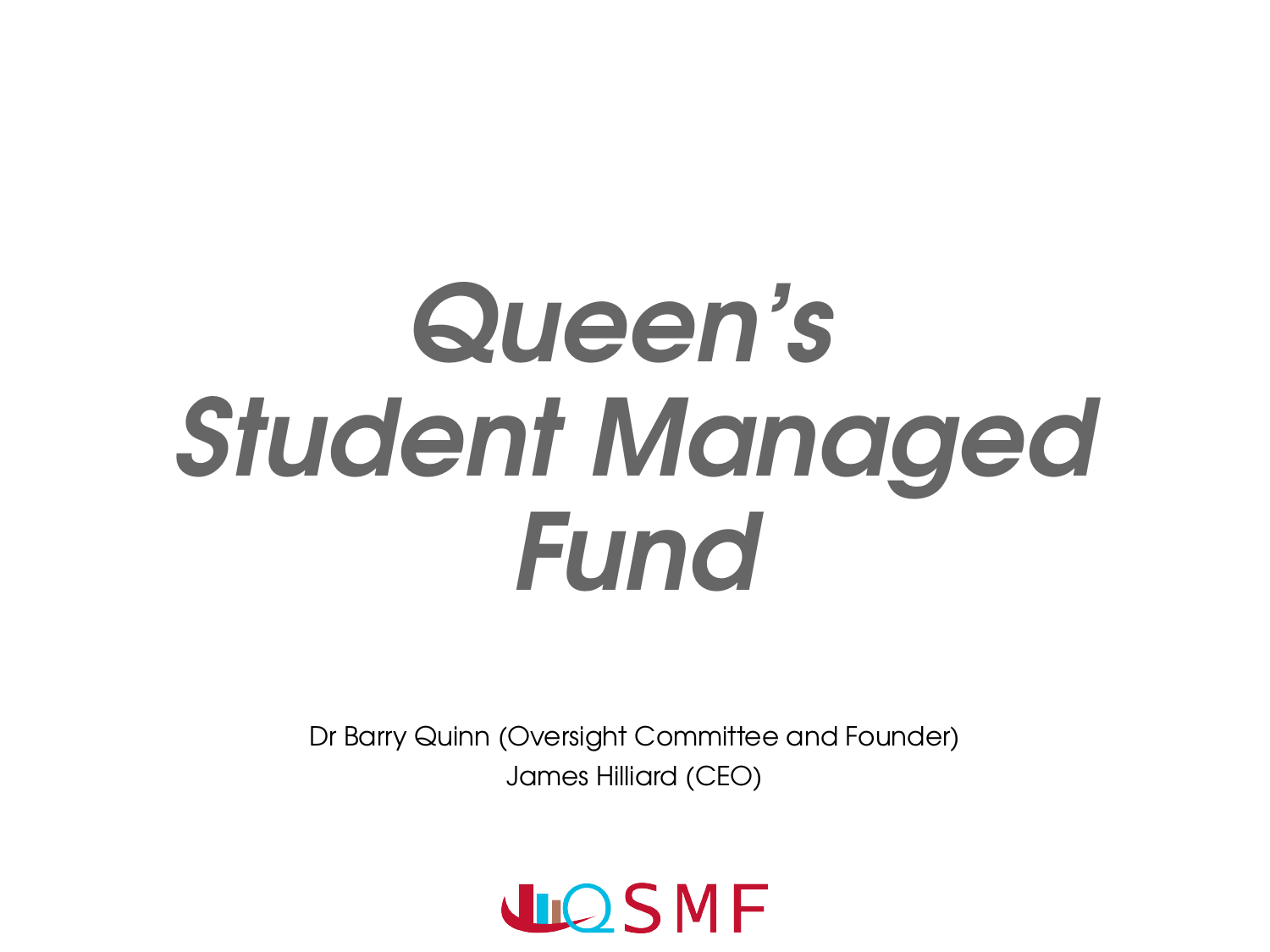

# Queen’s Student Managed Fund
Dr Barry Quinn (Oversight Committee and Founder)
James Hilliard (CEO)